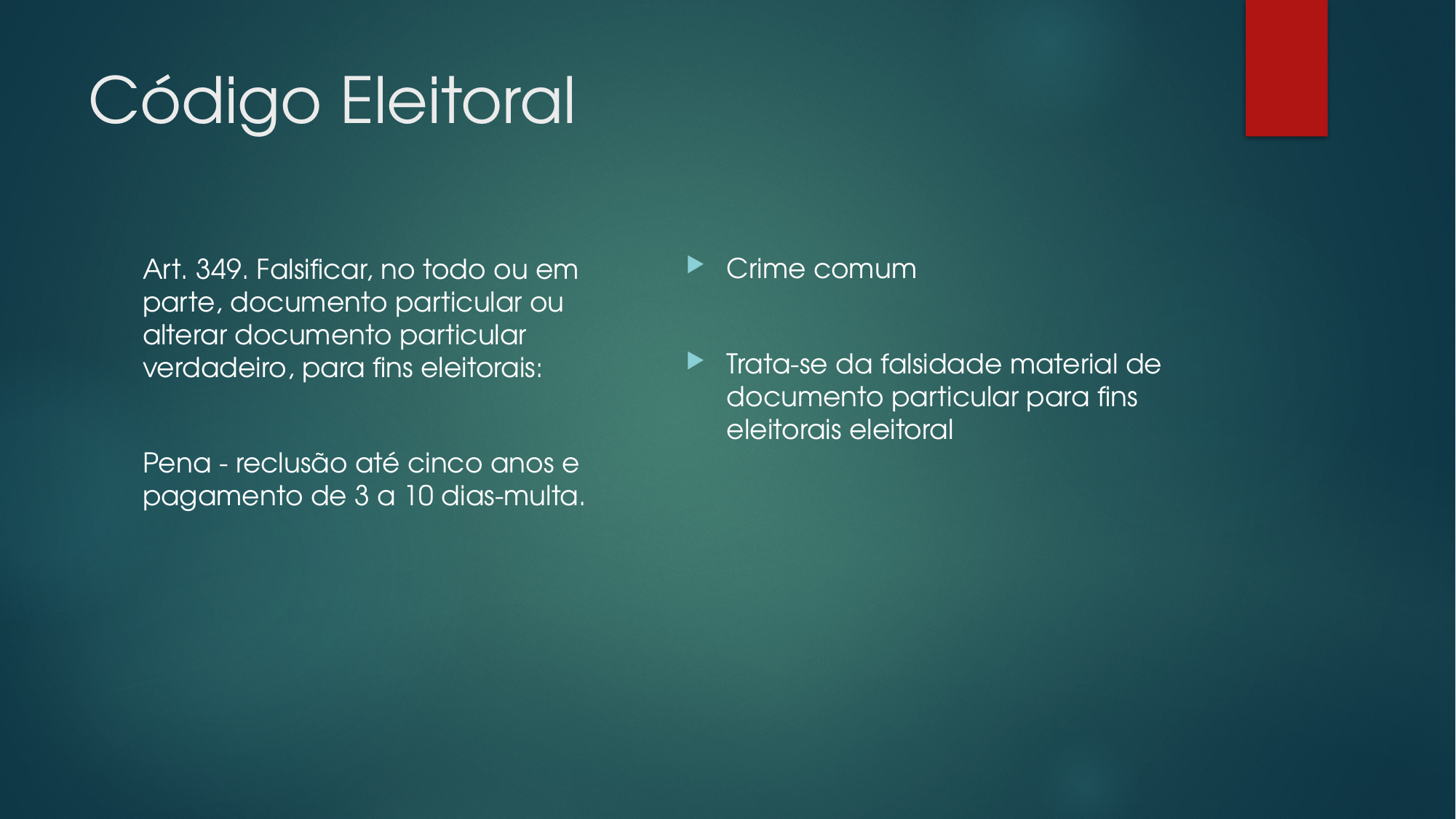

# Código Eleitoral
Crime comum

Trata-se da falsidade material de documento particular para fins eleitorais eleitoral
Art. 349. Falsificar, no todo ou em parte, documento particular ou alterar documento particular verdadeiro, para fins eleitorais:

Pena - reclusão até cinco anos e pagamento de 3 a 10 dias-multa.